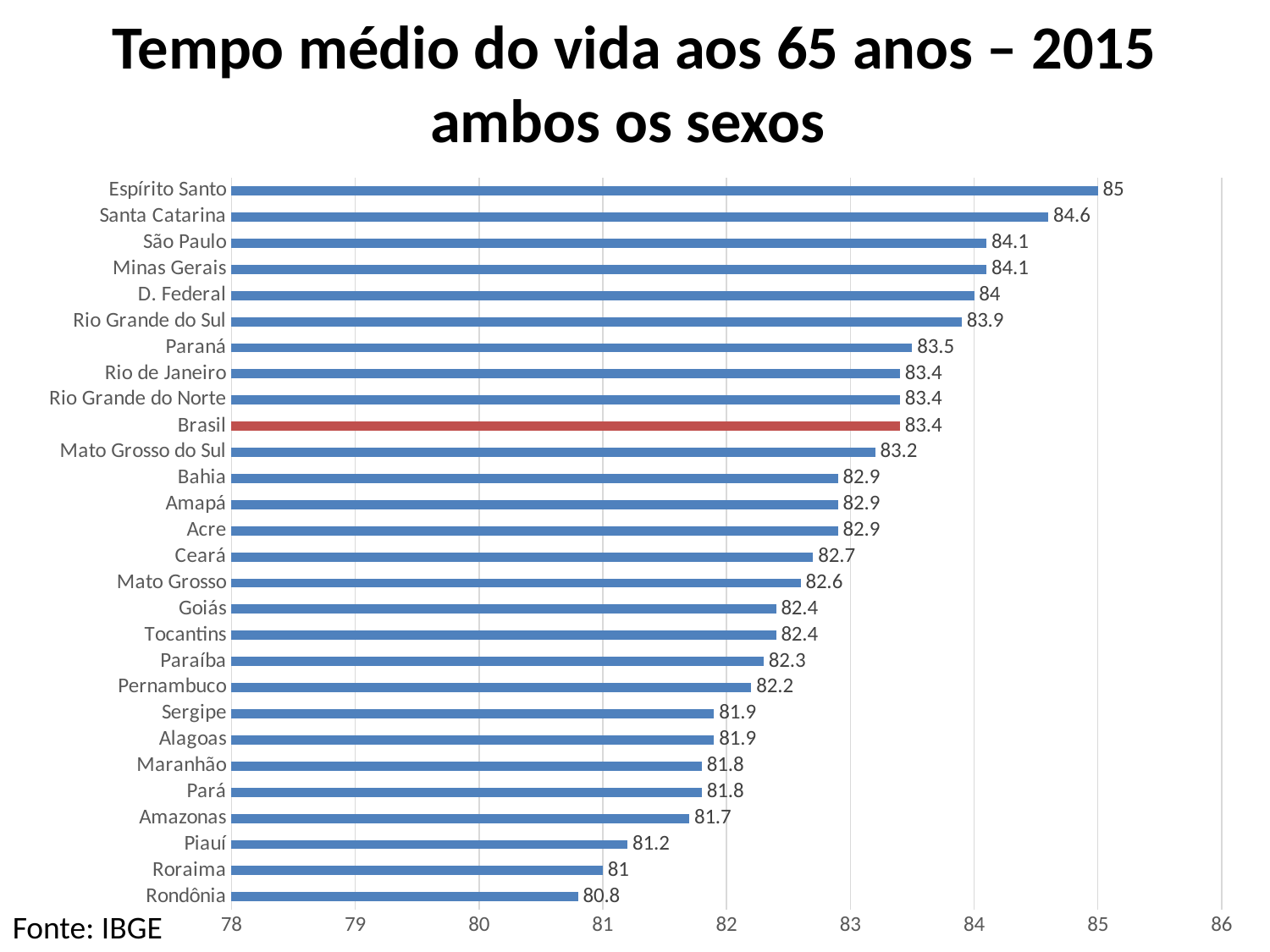

# Tempo médio do vida aos 65 anos – 2015 ambos os sexos

### Chart

| Category |  |
|---|---|
| Rondônia | 80.8 |
| Roraima | 81.0 |
| Piauí | 81.2 |
| Amazonas | 81.7 |
| Pará | 81.8 |
| Maranhão | 81.8 |
| Alagoas | 81.9 |
| Sergipe | 81.9 |
| Pernambuco | 82.2 |
| Paraíba | 82.3 |
| Tocantins | 82.4 |
| Goiás | 82.4 |
| Mato Grosso | 82.6 |
| Ceará | 82.7 |
| Acre | 82.9 |
| Amapá | 82.9 |
| Bahia | 82.9 |
| Mato Grosso do Sul | 83.2 |
| Brasil | 83.4 |
| Rio Grande do Norte | 83.4 |
| Rio de Janeiro | 83.4 |
| Paraná | 83.5 |
| Rio Grande do Sul | 83.9 |
| D. Federal | 84.0 |
| Minas Gerais | 84.1 |
| São Paulo | 84.1 |
| Santa Catarina | 84.6 |
| Espírito Santo | 85.0 |
Fonte: IBGE